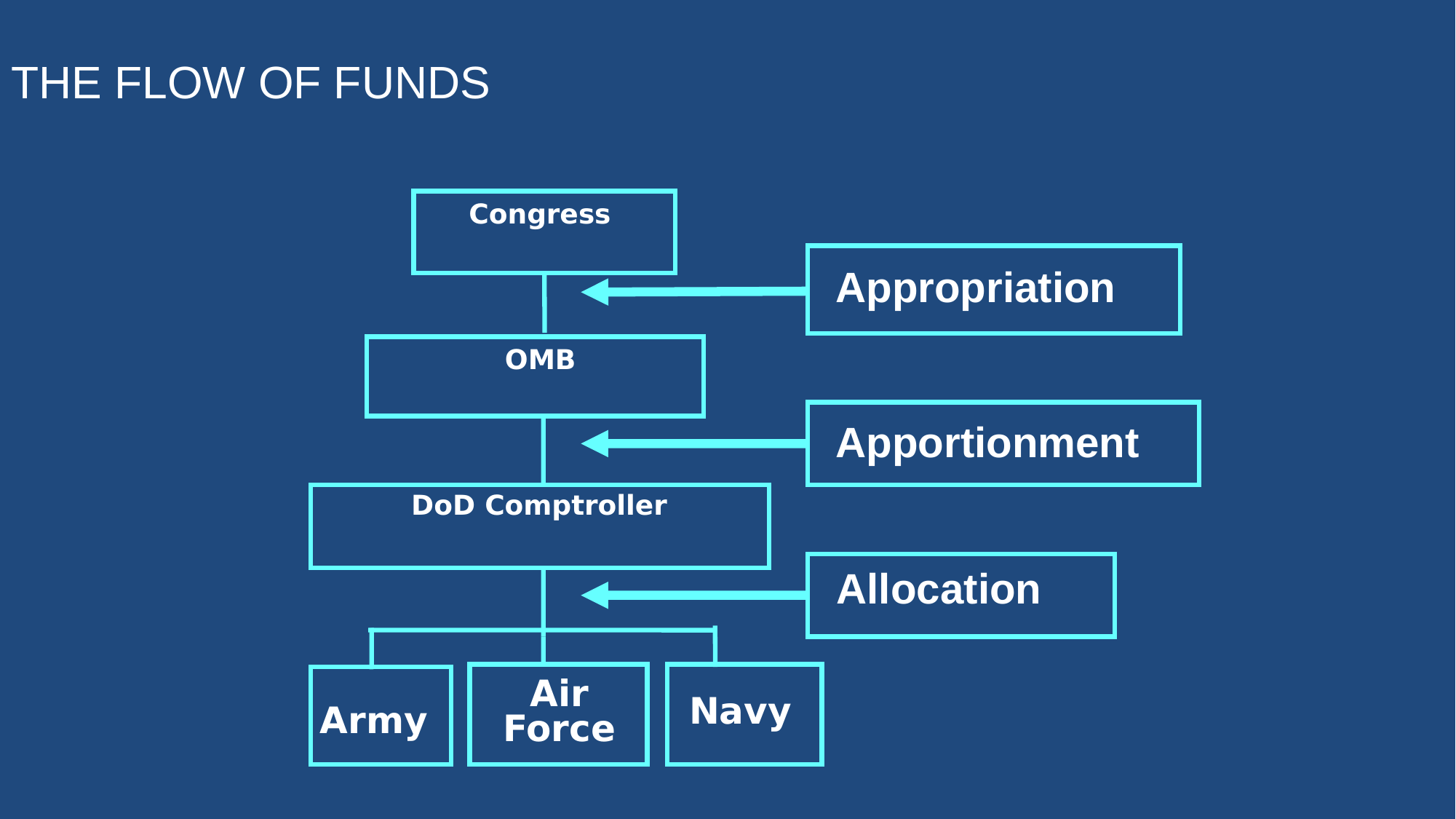

The Flow of Funds
Congress

Appropriation

OMB

Apportionment

DoD Comptroller

Allocation

Air Force
Navy
Army